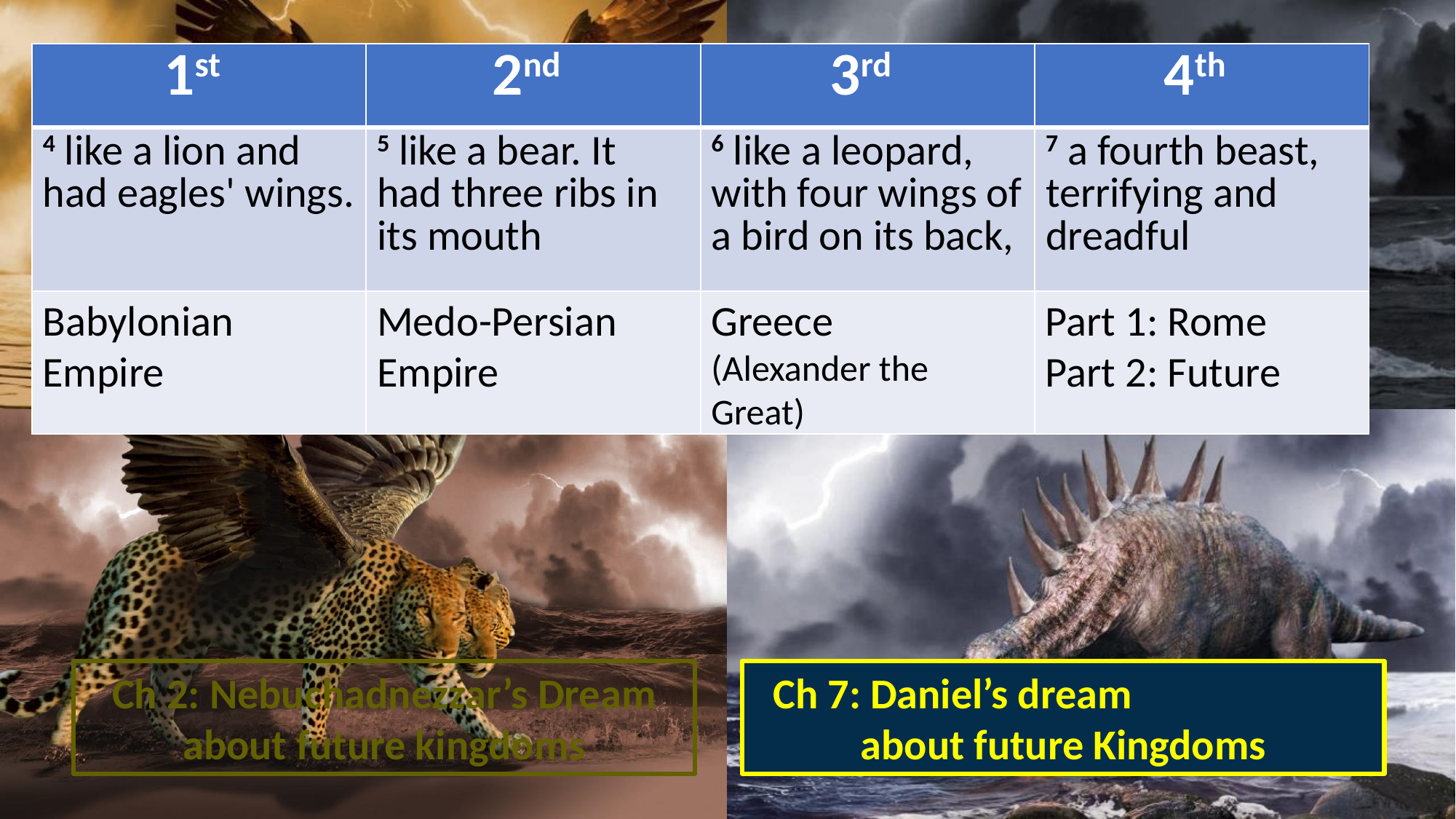

| 1st | 2nd | 3rd | 4th |
| --- | --- | --- | --- |
| 4 like a lion and had eagles' wings. | 5 like a bear. It had three ribs in its mouth | 6 like a leopard, with four wings of a bird on its back, | 7 a fourth beast, terrifying and dreadful |
|  |  |  |  |
Babylonian Empire
Part 1: Rome
Part 2: Future
Greece
(Alexander the Great)
Medo-Persian Empire
Ch 7: Daniel’s dream                        about future Kingdoms
Ch 2: Nebuchadnezzar’s Dream about future kingdoms